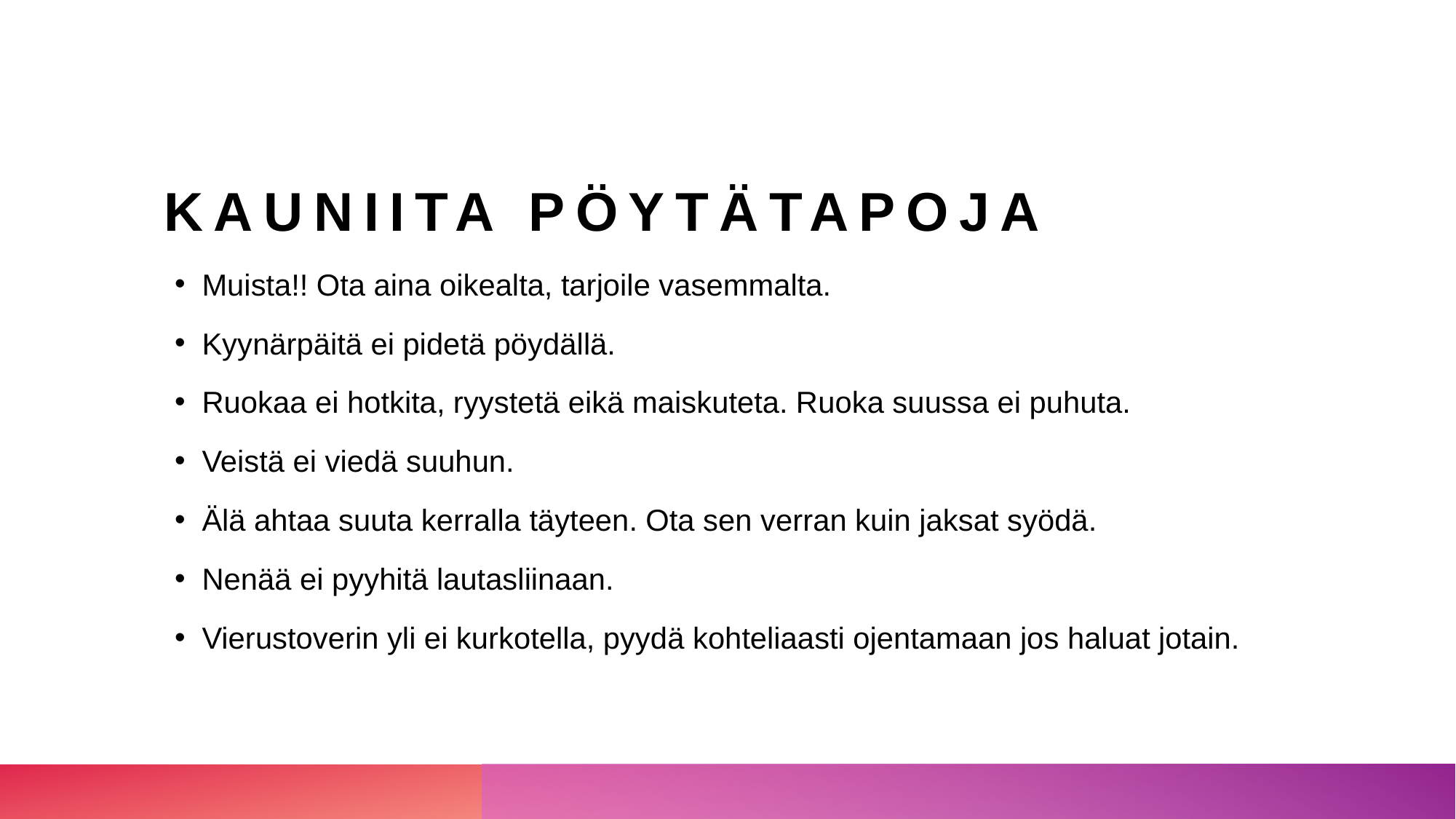

# Kauniita pöytätapoja
Muista!! Ota aina oikealta, tarjoile vasemmalta.
Kyynärpäitä ei pidetä pöydällä.
Ruokaa ei hotkita, ryystetä eikä maiskuteta. Ruoka suussa ei puhuta.
Veistä ei viedä suuhun.
Älä ahtaa suuta kerralla täyteen. Ota sen verran kuin jaksat syödä.
Nenää ei pyyhitä lautasliinaan.
Vierustoverin yli ei kurkotella, pyydä kohteliaasti ojentamaan jos haluat jotain.